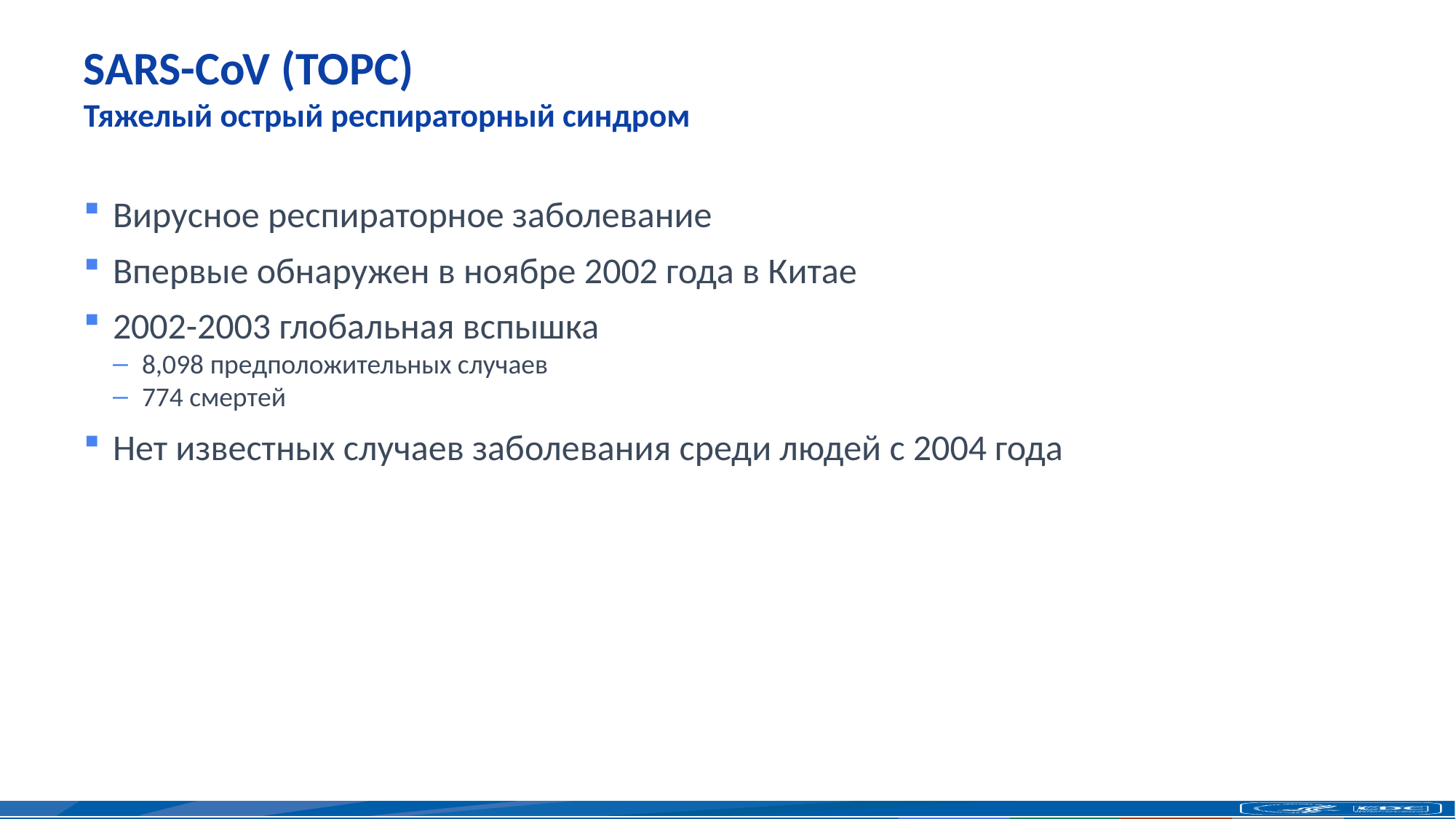

# SARS-CoV (ТОРС) Тяжелый острый респираторный синдром
Вирусное респираторное заболевание
Впервые обнаружен в ноябре 2002 года в Китае
2002-2003 глобальная вспышка
8,098 предположительных случаев
774 смертей
Нет известных случаев заболевания среди людей с 2004 года